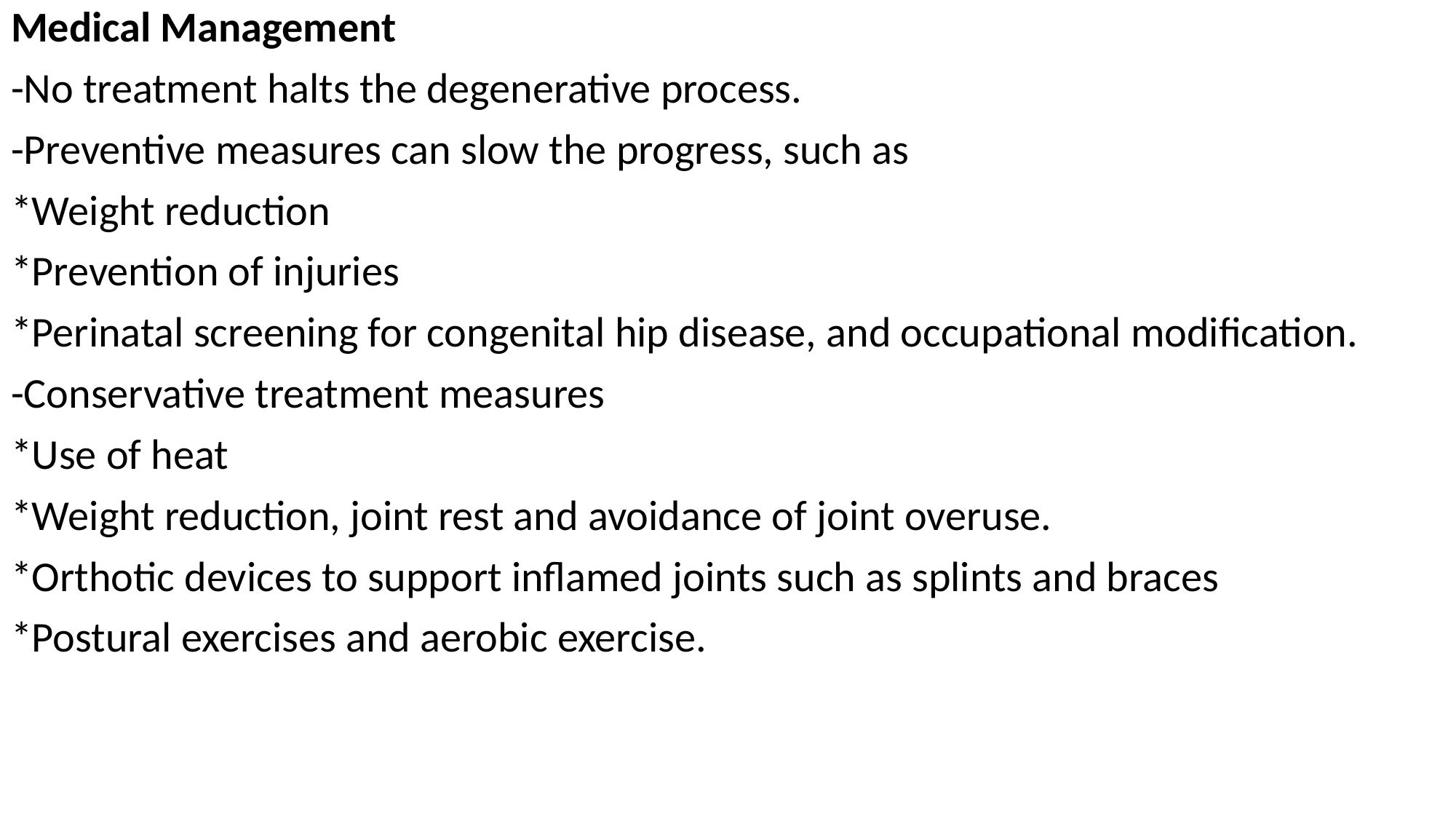

Medical Management
-No treatment halts the degenerative process.
-Preventive measures can slow the progress, such as
*Weight reduction
*Prevention of injuries
*Perinatal screening for congenital hip disease, and occupational modification.
-Conservative treatment measures
*Use of heat
*Weight reduction, joint rest and avoidance of joint overuse.
*Orthotic devices to support inflamed joints such as splints and braces
*Postural exercises and aerobic exercise.